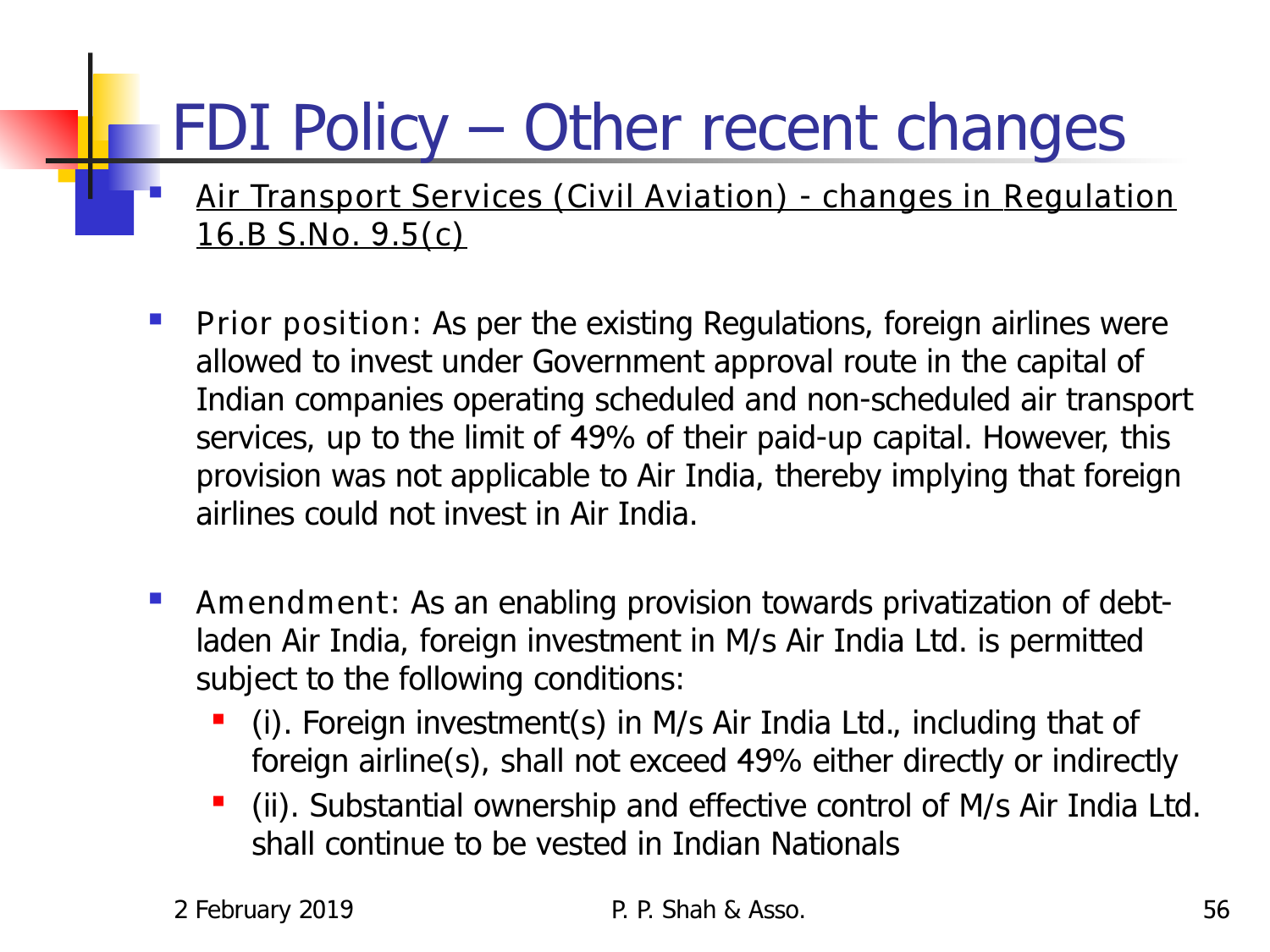

# FDI Policy – Other recent changes
Air Transport Services (Civil Aviation) - changes in Regulation 16.B S.No. 9.5(c)

Prior position: As per the existing Regulations, foreign airlines were allowed to invest under Government approval route in the capital of Indian companies operating scheduled and non-scheduled air transport services, up to the limit of 49% of their paid-up capital. However, this provision was not applicable to Air India, thereby implying that foreign airlines could not invest in Air India.

Amendment: As an enabling provision towards privatization of debt-laden Air India, foreign investment in M/s Air India Ltd. is permitted subject to the following conditions:
(i). Foreign investment(s) in M/s Air India Ltd., including that of foreign airline(s), shall not exceed 49% either directly or indirectly
(ii). Substantial ownership and effective control of M/s Air India Ltd. shall continue to be vested in Indian Nationals
2 February 2019
P. P. Shah & Asso.
56